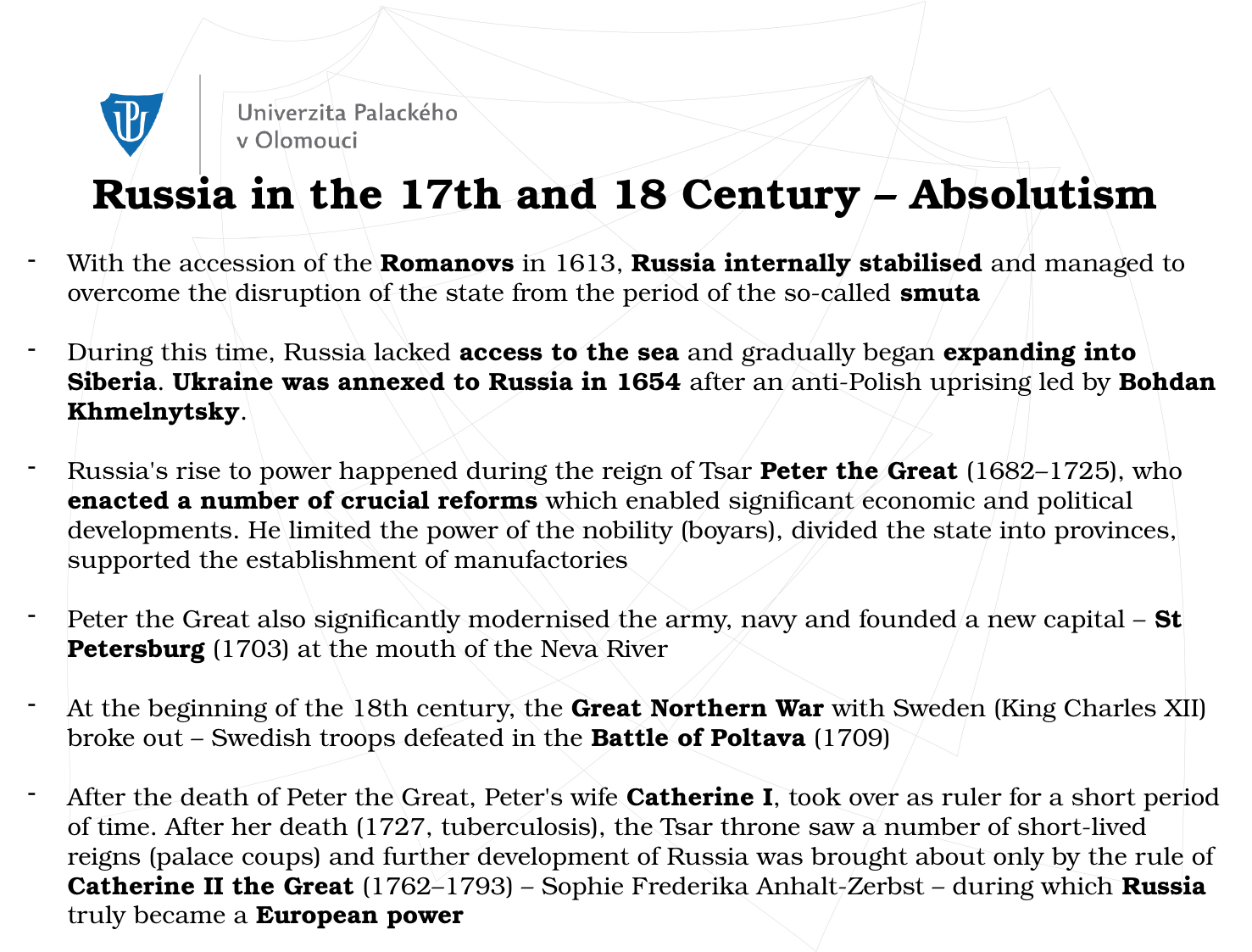

Russia in the 17th and 18 Century – Absolutism

With the accession of the Romanovs in 1613, Russia internally stabilised and managed to overcome the disruption of the state from the period of the so-called smuta

During this time, Russia lacked access to the sea and gradually began expanding into Siberia. Ukraine was annexed to Russia in 1654 after an anti-Polish uprising led by Bohdan Khmelnytsky.

Russia's rise to power happened during the reign of Tsar Peter the Great (1682–1725), who enacted a number of crucial reforms which enabled significant economic and political developments. He limited the power of the nobility (boyars), divided the state into provinces, supported the establishment of manufactories

Peter the Great also significantly modernised the army, navy and founded a new capital – St Petersburg (1703) at the mouth of the Neva River

At the beginning of the 18th century, the Great Northern War with Sweden (King Charles XII) broke out – Swedish troops defeated in the Battle of Poltava (1709)

After the death of Peter the Great, Peter's wife Catherine I, took over as ruler for a short period of time. After her death (1727, tuberculosis), the Tsar throne saw a number of short-lived reigns (palace coups) and further development of Russia was brought about only by the rule of Catherine II the Great (1762–1793) – Sophie Frederika Anhalt-Zerbst – during which Russia truly became a European power